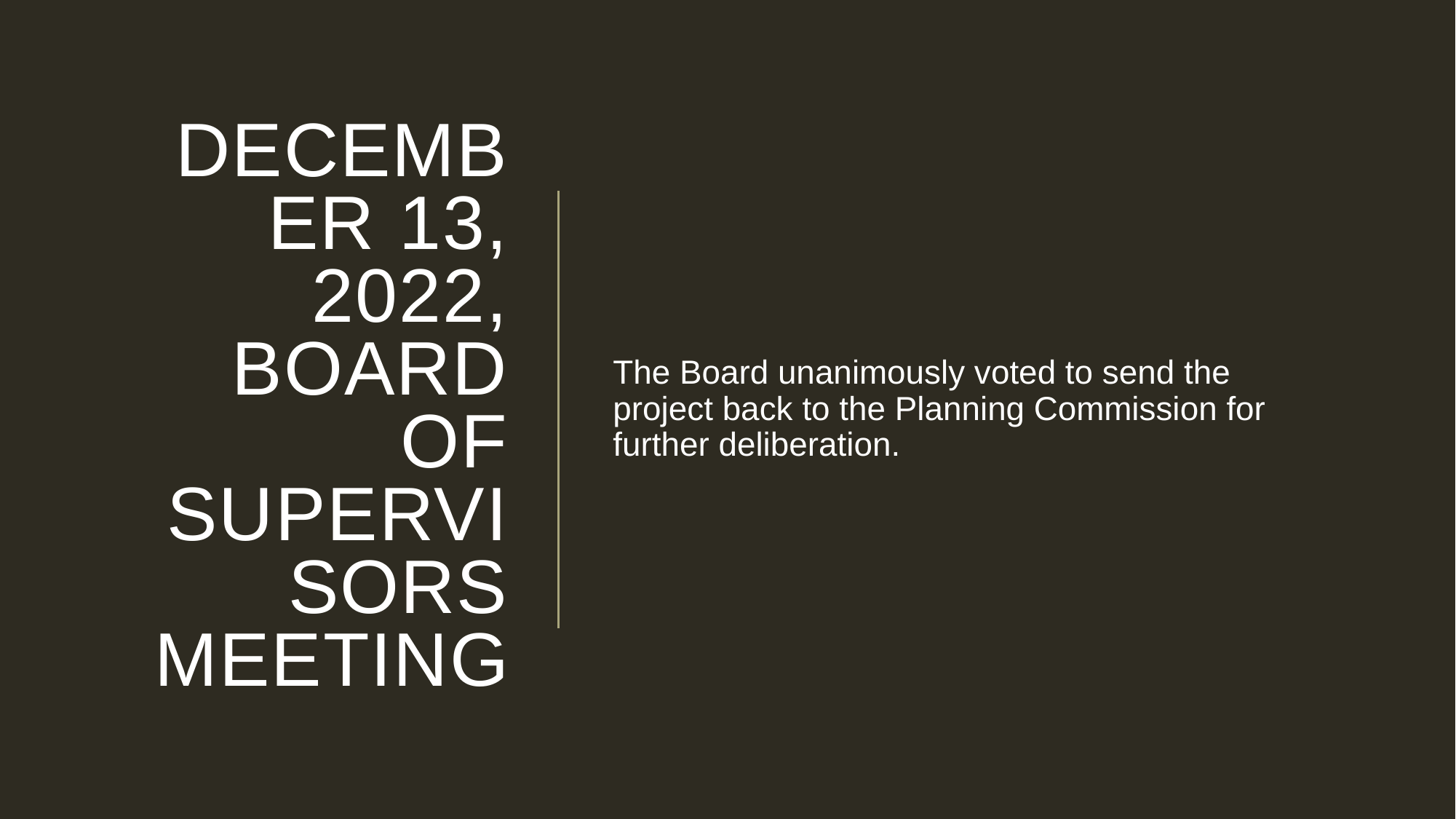

# December 13, 2022, Board of Supervisors Meeting
The Board unanimously voted to send the project back to the Planning Commission for further deliberation.